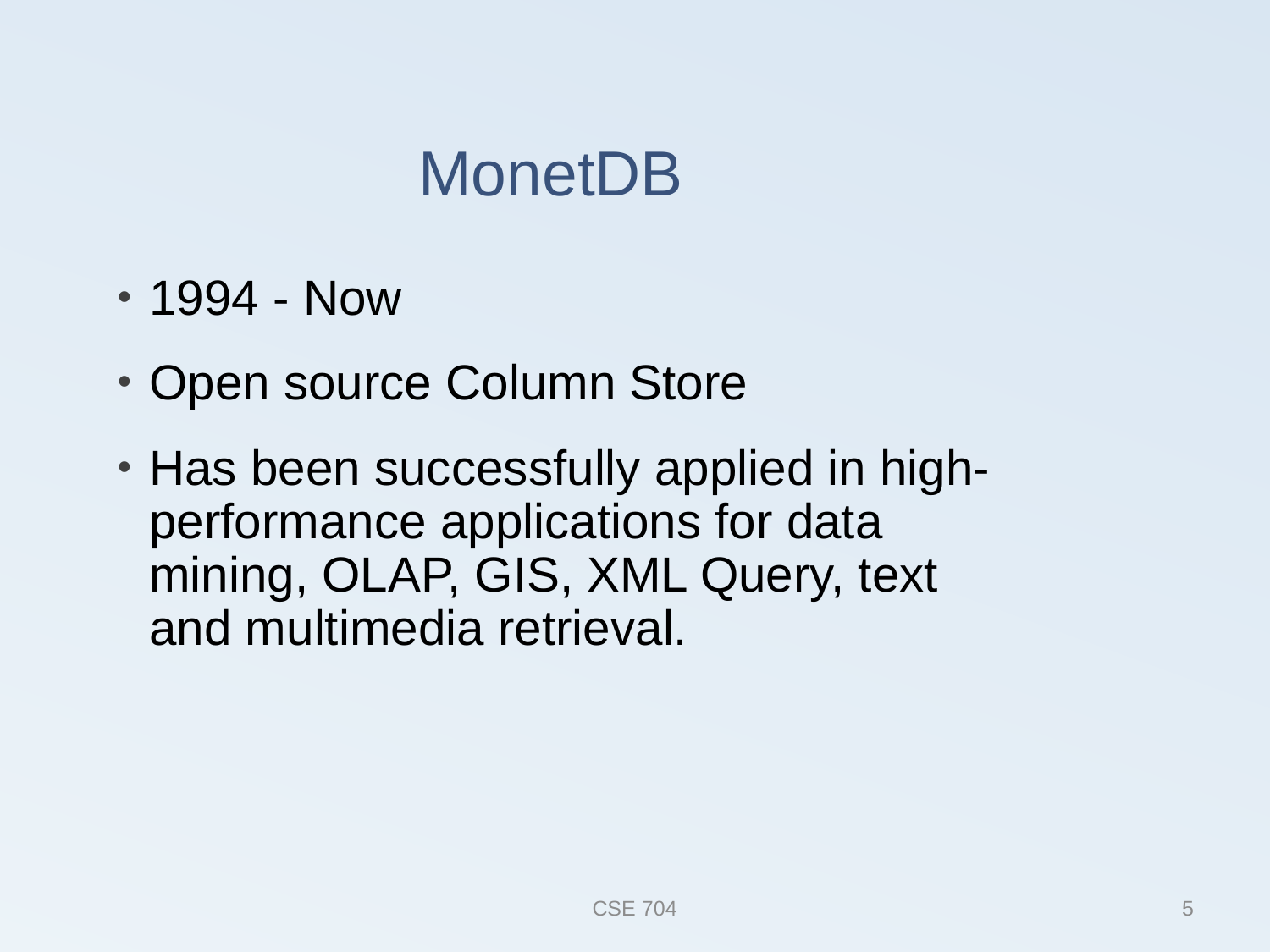

# MonetDB
1994 - Now
Open source Column Store
Has been successfully applied in high-performance applications for data mining, OLAP, GIS, XML Query, text and multimedia retrieval.

CSE 704
5